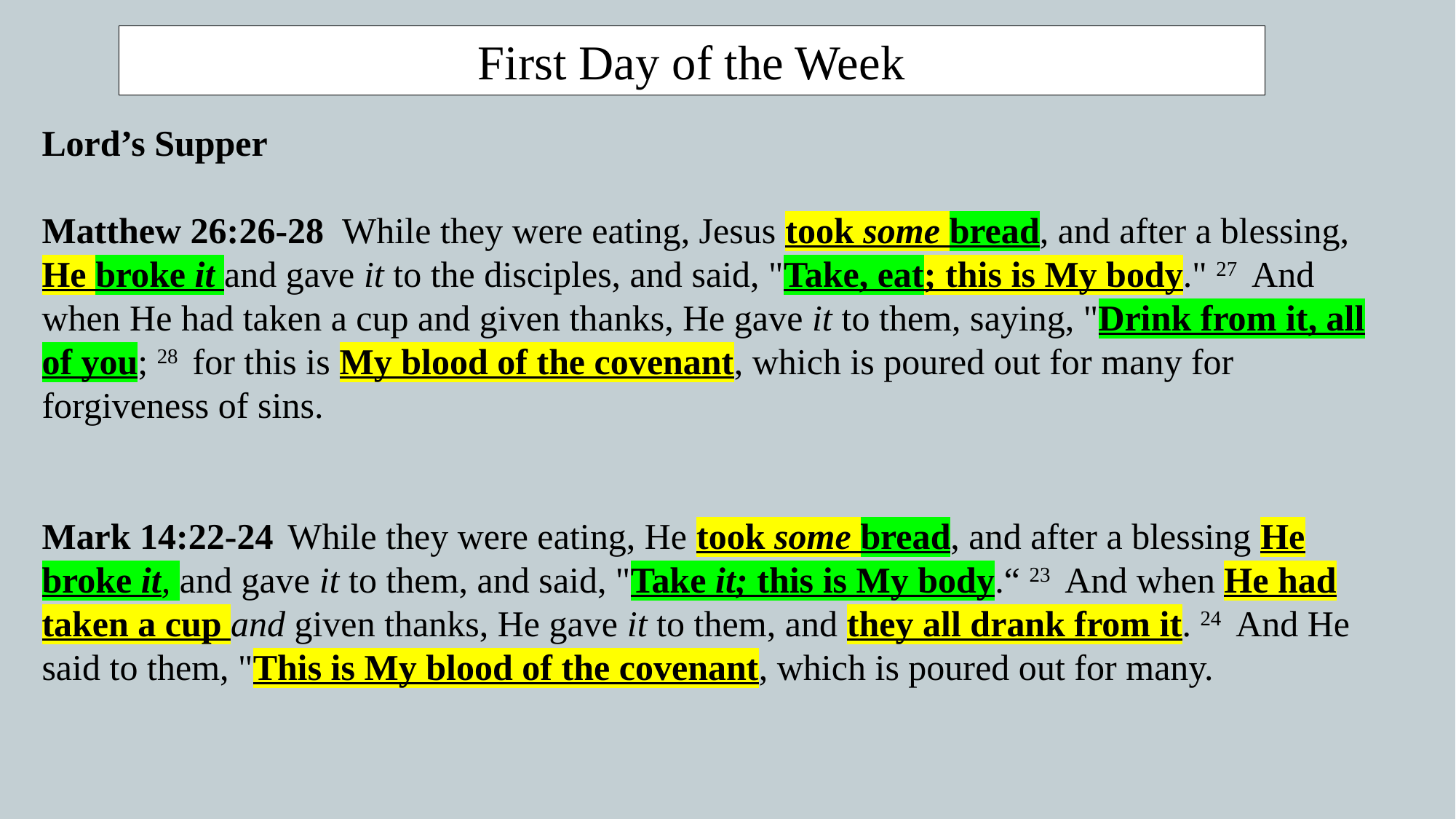

First Day of the Week
Lord’s Supper

Matthew 26:26-28  While they were eating, Jesus took some bread, and after a blessing, He broke it and gave it to the disciples, and said, "Take, eat; this is My body." 27  And when He had taken a cup and given thanks, He gave it to them, saying, "Drink from it, all of you; 28  for this is My blood of the covenant, which is poured out for many for forgiveness of sins.

Mark 14:22-24  While they were eating, He took some bread, and after a blessing He broke it, and gave it to them, and said, "Take it; this is My body.“ 23  And when He had taken a cup and given thanks, He gave it to them, and they all drank from it. 24  And He said to them, "This is My blood of the covenant, which is poured out for many.